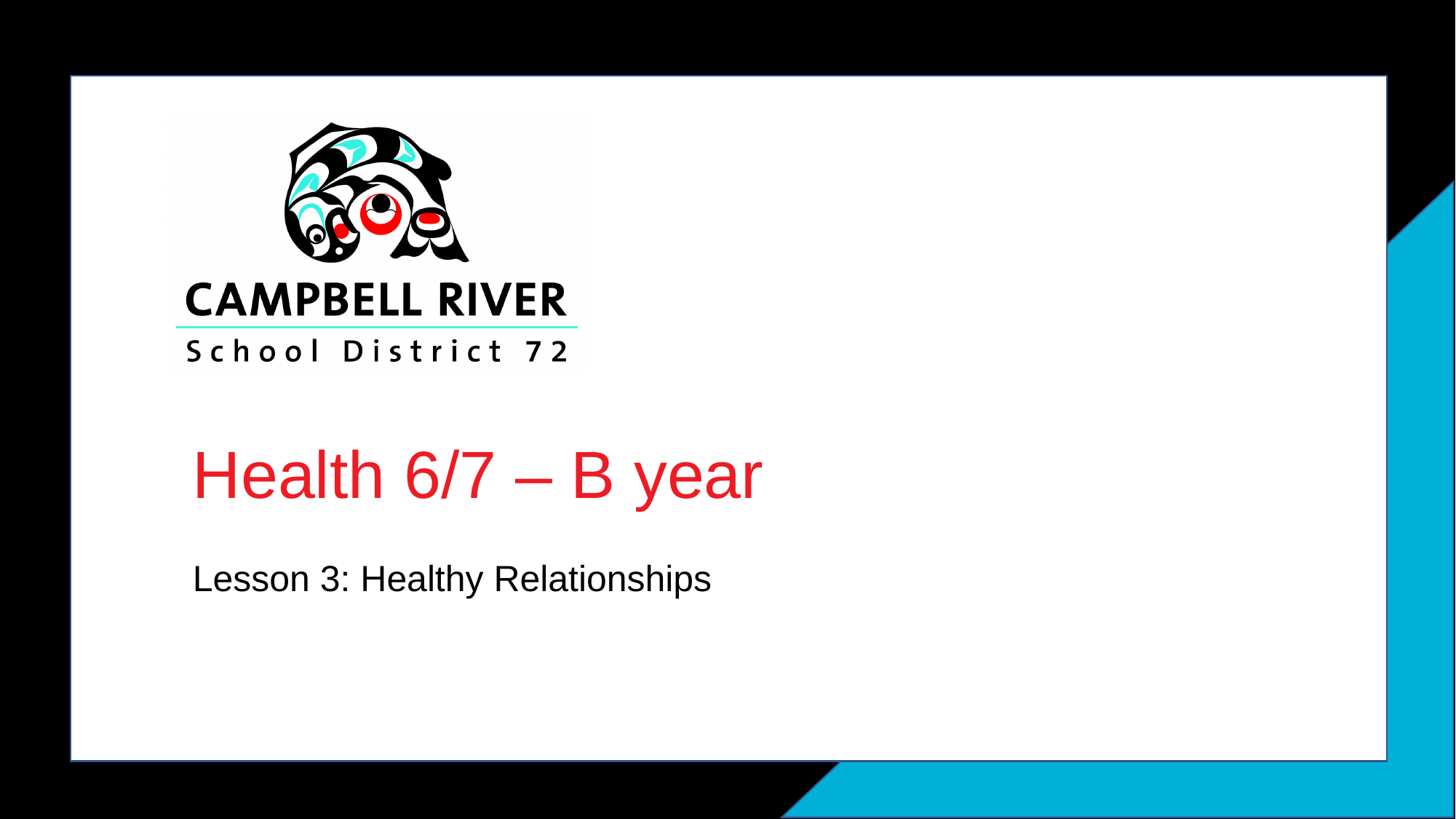

# Health 6/7 – B year
Lesson 3: Healthy Relationships